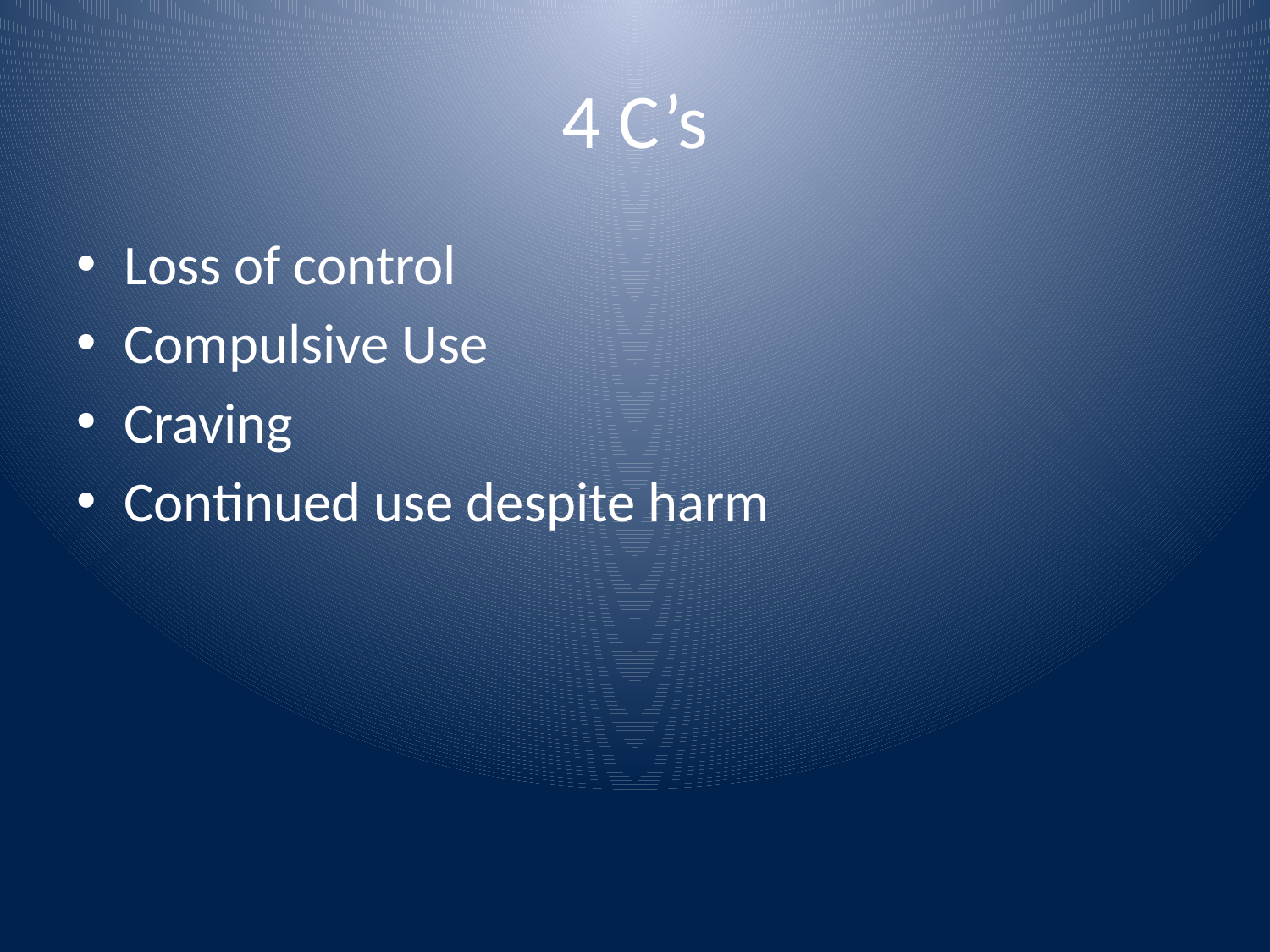

# 4 C’s
Loss of control
Compulsive Use
Craving
Continued use despite harm